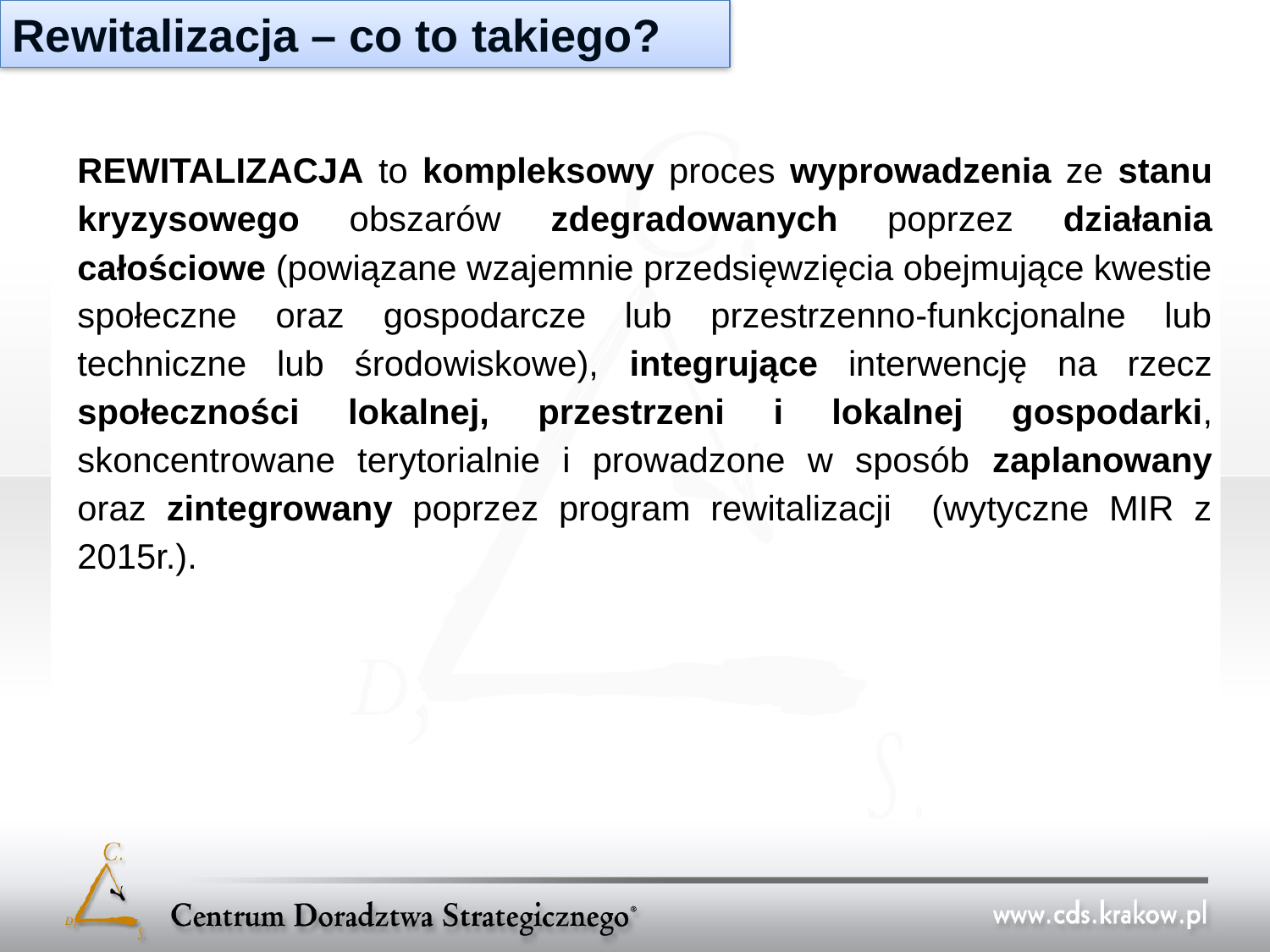

Rewitalizacja – co to takiego?
REWITALIZACJA to kompleksowy proces wyprowadzenia ze stanu kryzysowego obszarów zdegradowanych poprzez działania całościowe (powiązane wzajemnie przedsięwzięcia obejmujące kwestie społeczne oraz gospodarcze lub przestrzenno-funkcjonalne lub techniczne lub środowiskowe), integrujące interwencję na rzecz społeczności lokalnej, przestrzeni i lokalnej gospodarki, skoncentrowane terytorialnie i prowadzone w sposób zaplanowany oraz zintegrowany poprzez program rewitalizacji  (wytyczne MIR z 2015r.).